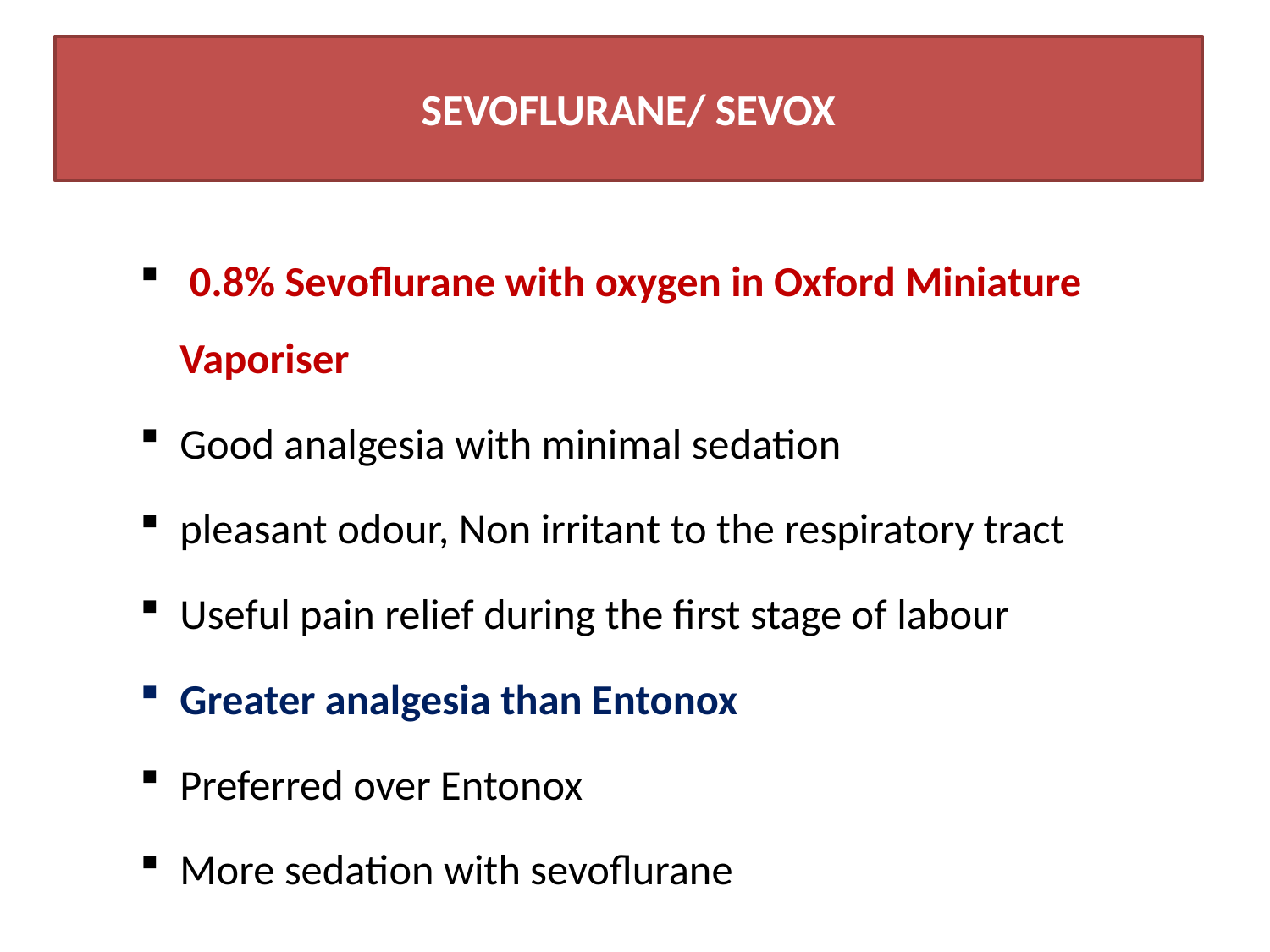

# SEVOFLURANE/ SEVOX
 0.8% Sevoflurane with oxygen in Oxford Miniature Vaporiser
Good analgesia with minimal sedation
pleasant odour, Non irritant to the respiratory tract
Useful pain relief during the first stage of labour
Greater analgesia than Entonox
Preferred over Entonox
More sedation with sevoflurane

29